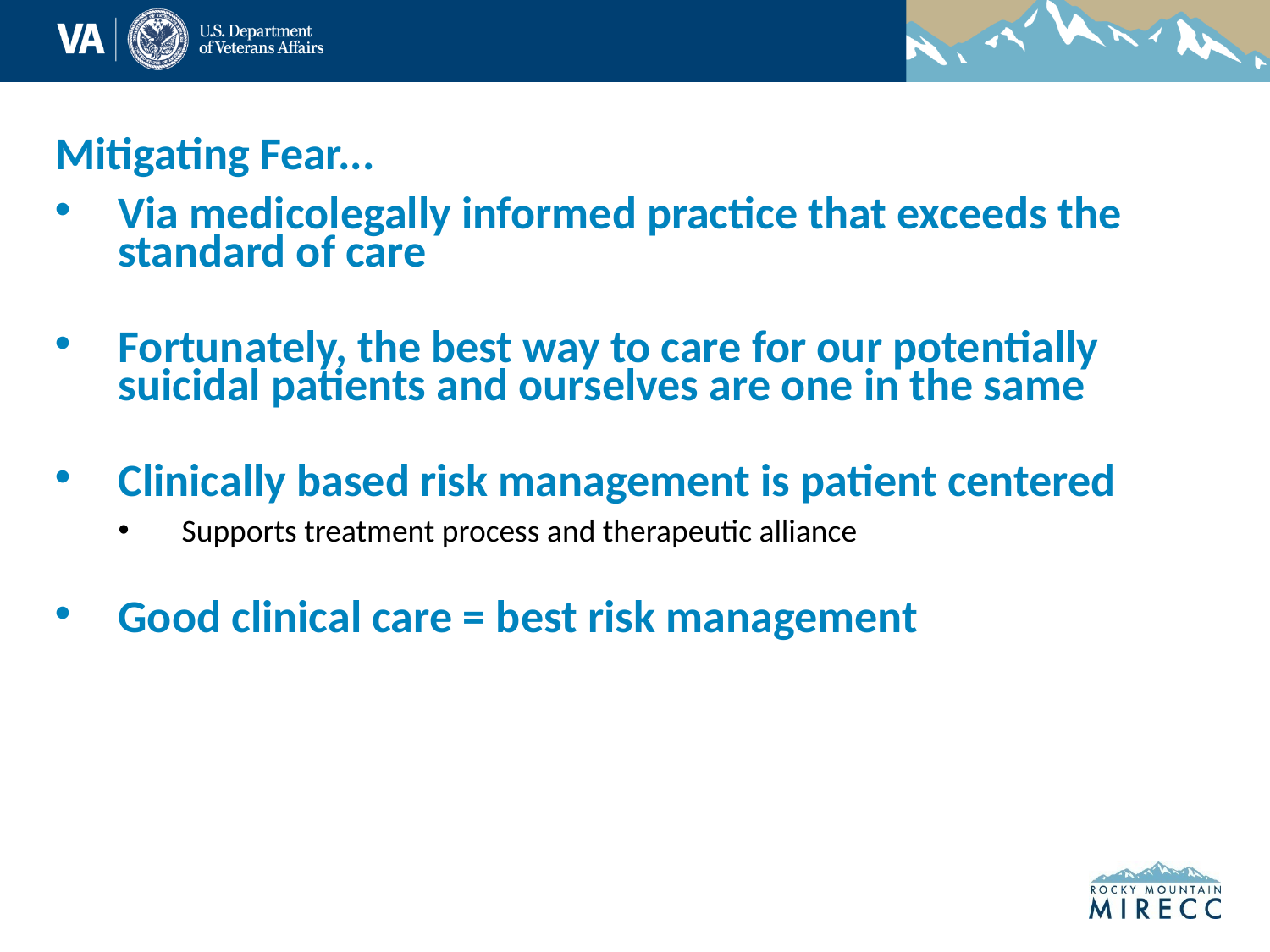

# Mitigating Fear...
Via medicolegally informed practice that exceeds the standard of care

Fortunately, the best way to care for our potentially suicidal patients and ourselves are one in the same

Clinically based risk management is patient centered
Supports treatment process and therapeutic alliance

Good clinical care = best risk management

Simon 2006